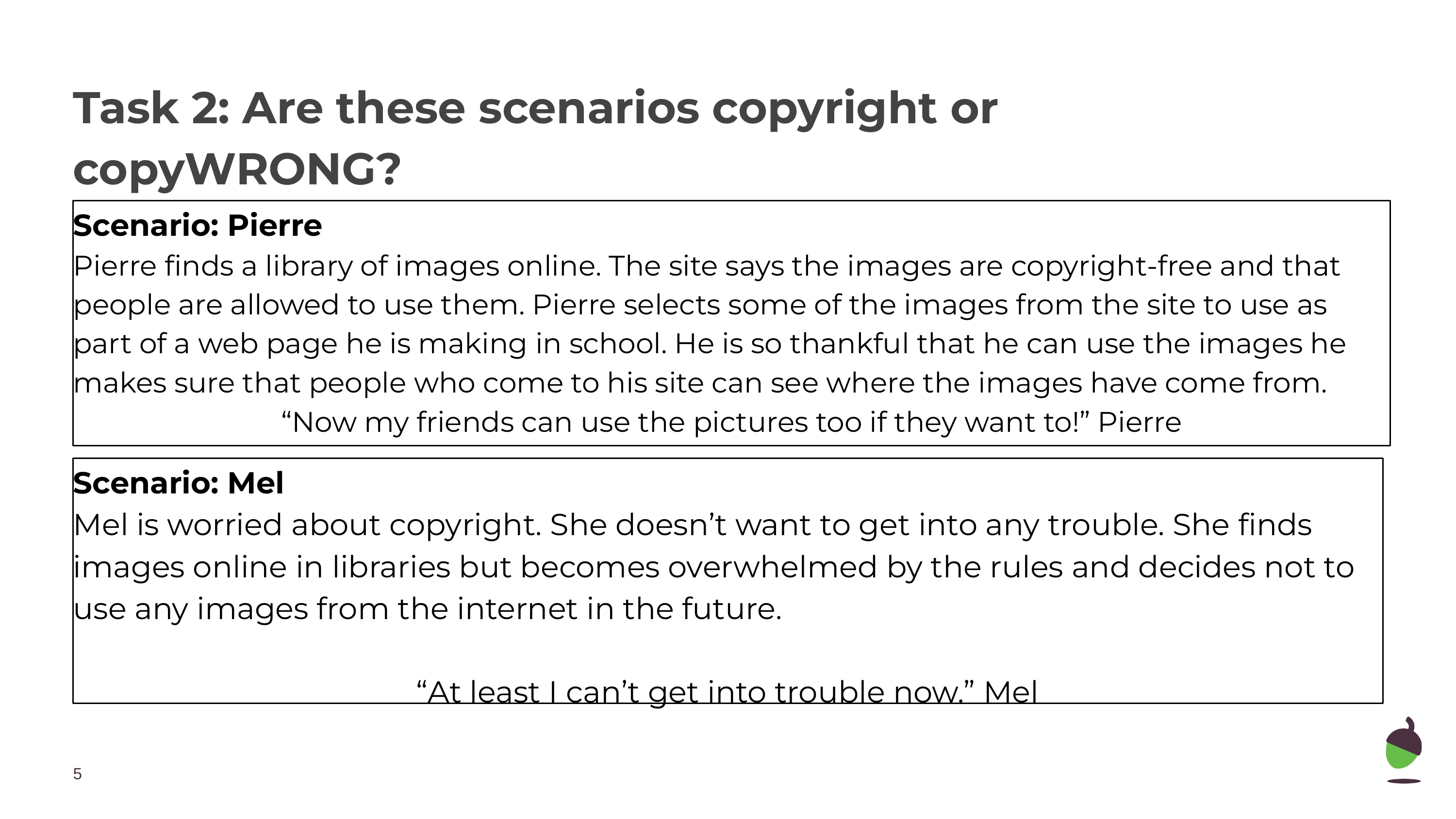

# Task 2: Are these scenarios copyright or copyWRONG?
Scenario: Pierre
Pierre finds a library of images online. The site says the images are copyright-free and that people are allowed to use them. Pierre selects some of the images from the site to use as part of a web page he is making in school. He is so thankful that he can use the images he makes sure that people who come to his site can see where the images have come from.
“Now my friends can use the pictures too if they want to!” Pierre

Scenario: Mel
Mel is worried about copyright. She doesn’t want to get into any trouble. She finds images online in libraries but becomes overwhelmed by the rules and decides not to use any images from the internet in the future.

“At least I can’t get into trouble now.” Mel

5